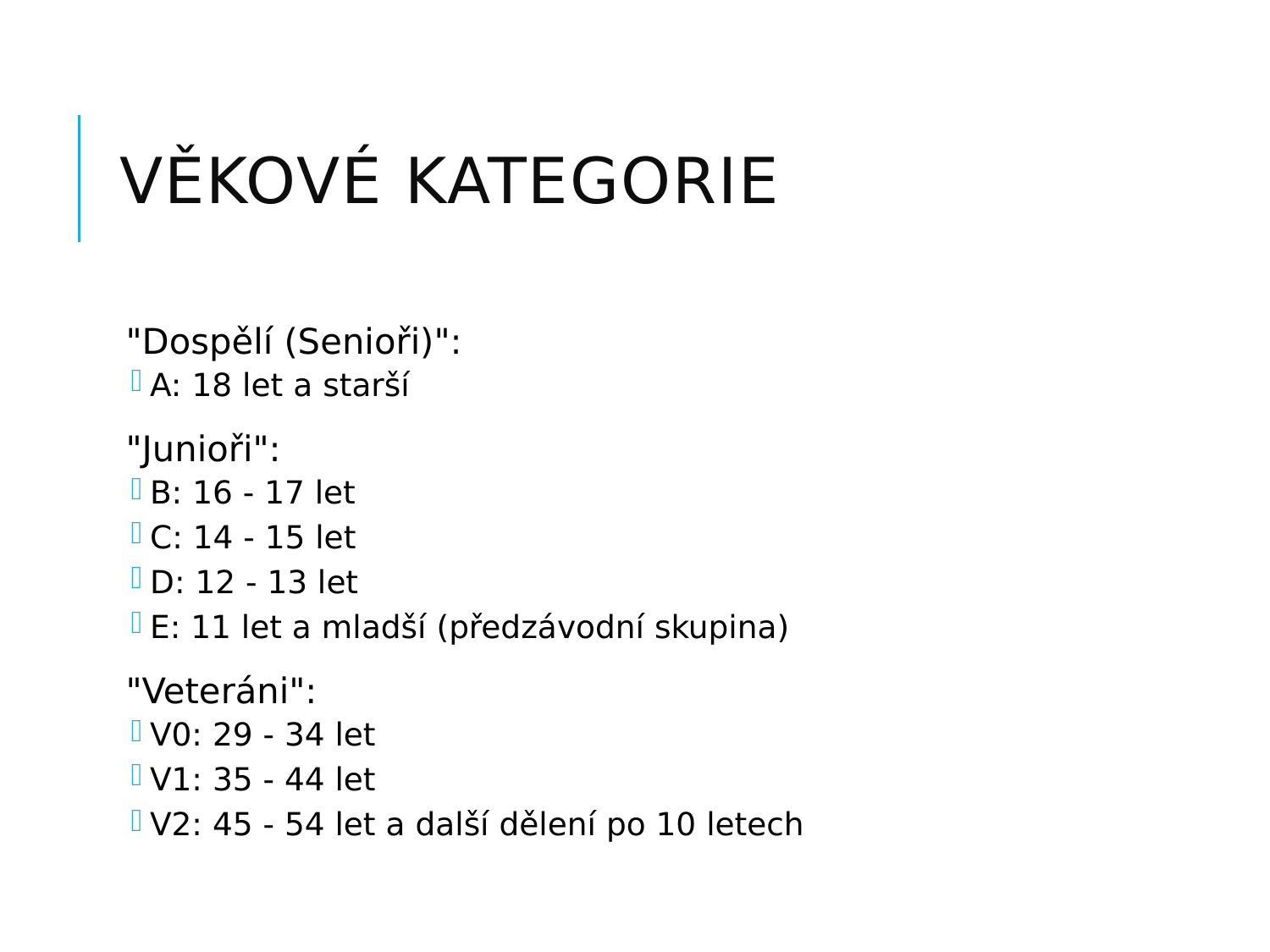

# Věkové kategorie
"Dospělí (Senioři)":
A: 18 let a starší
"Junioři":
B: 16 - 17 let
C: 14 - 15 let
D: 12 - 13 let
E: 11 let a mladší (předzávodní skupina)
"Veteráni":
V0: 29 - 34 let
V1: 35 - 44 let
V2: 45 - 54 let a další dělení po 10 letech